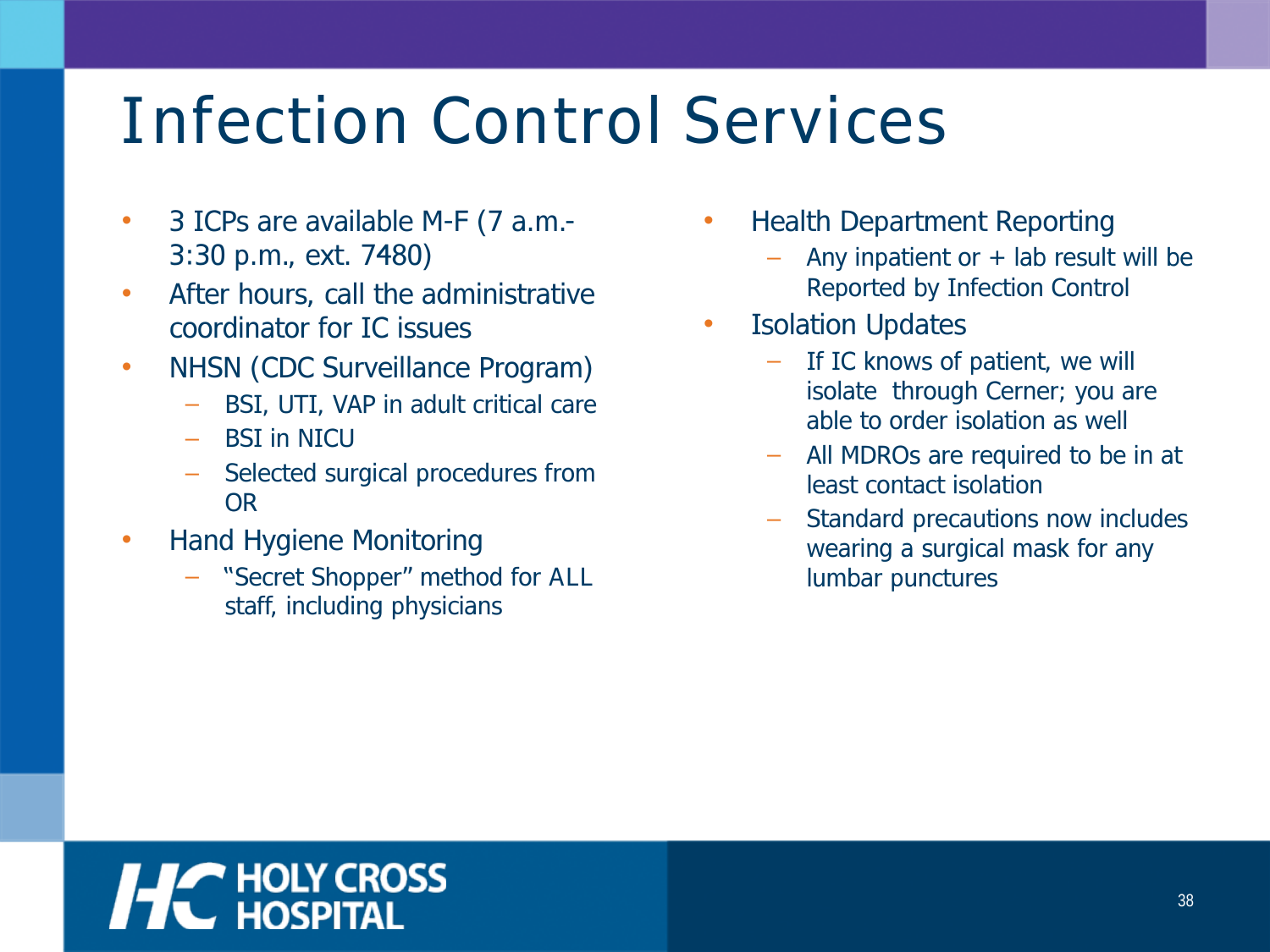

# Infection Control Services
3 ICPs are available M-F (7 a.m.-3:30 p.m., ext. 7480)
After hours, call the administrative coordinator for IC issues
NHSN (CDC Surveillance Program)
BSI, UTI, VAP in adult critical care
BSI in NICU
Selected surgical procedures from OR
Hand Hygiene Monitoring
“Secret Shopper” method for ALL staff, including physicians
Health Department Reporting
Any inpatient or + lab result will be Reported by Infection Control
Isolation Updates
If IC knows of patient, we will isolate  through Cerner; you are able to order isolation as well
All MDROs are required to be in at least contact isolation
Standard precautions now includes wearing a surgical mask for any lumbar punctures

38